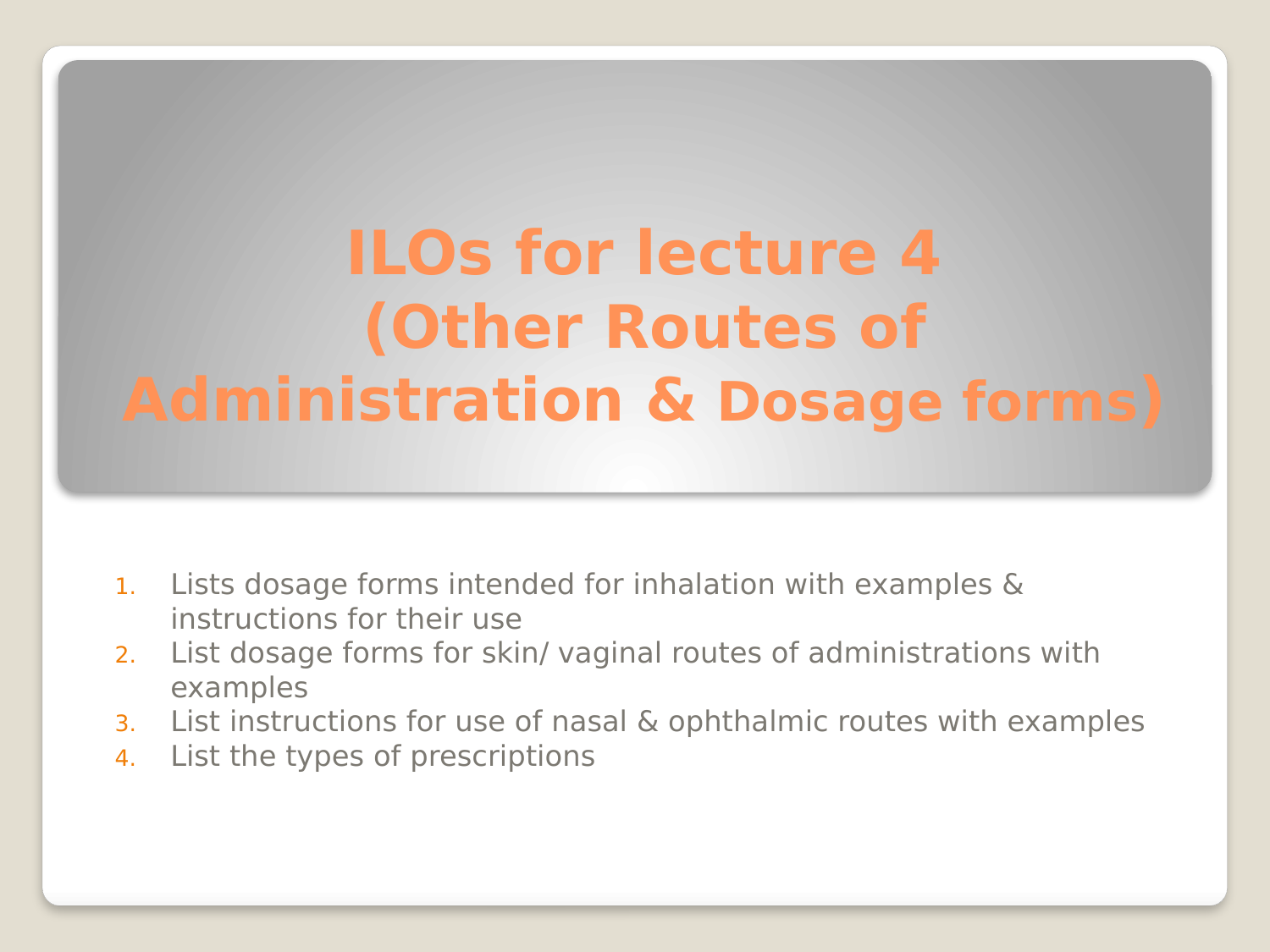

# ILOs for lecture 4 (Other Routes of Administration & Dosage forms)
Lists dosage forms intended for inhalation with examples & instructions for their use
List dosage forms for skin/ vaginal routes of administrations with examples
List instructions for use of nasal & ophthalmic routes with examples
List the types of prescriptions